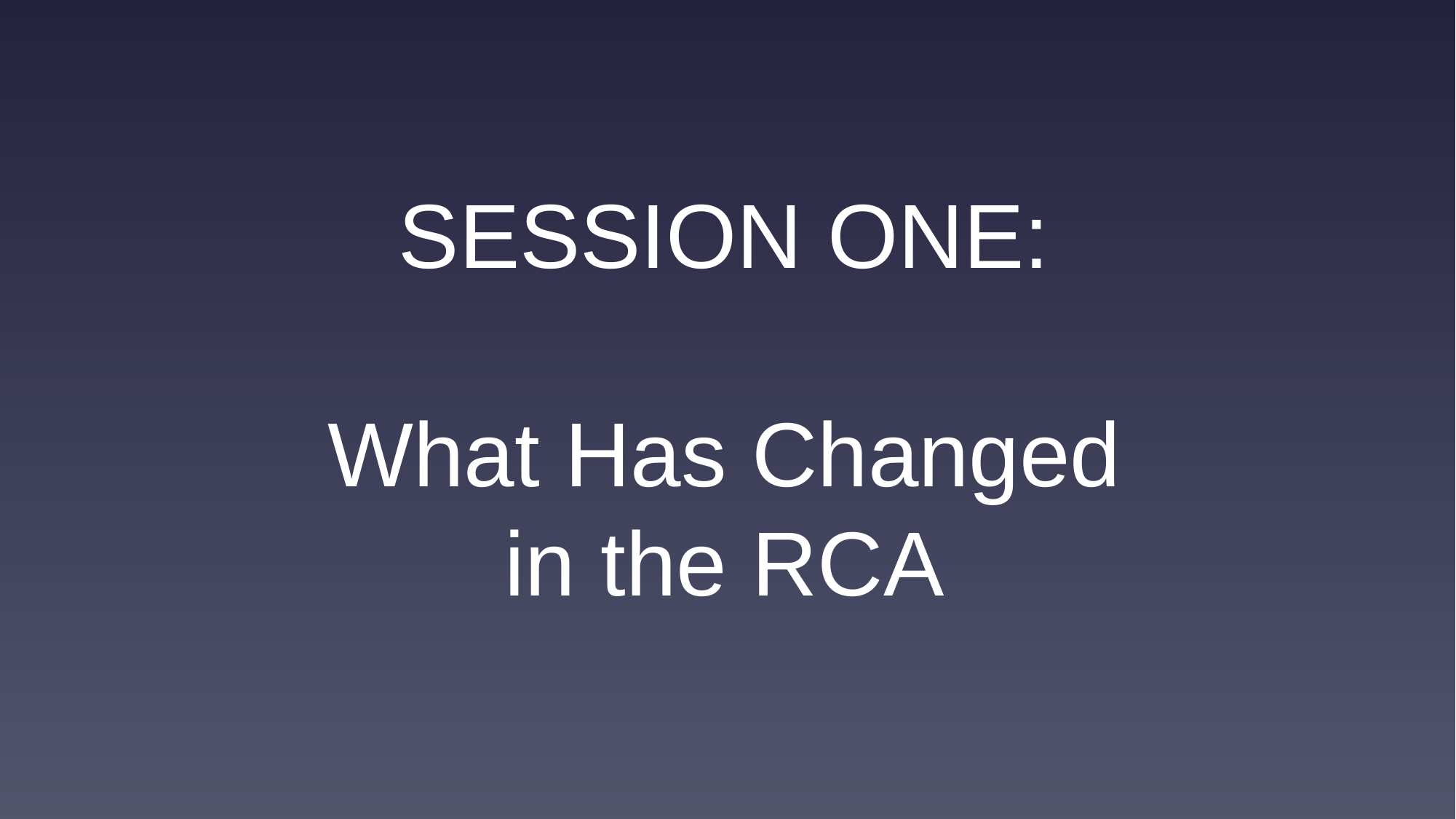

SESSION ONE:

What Has Changed
in the RCA